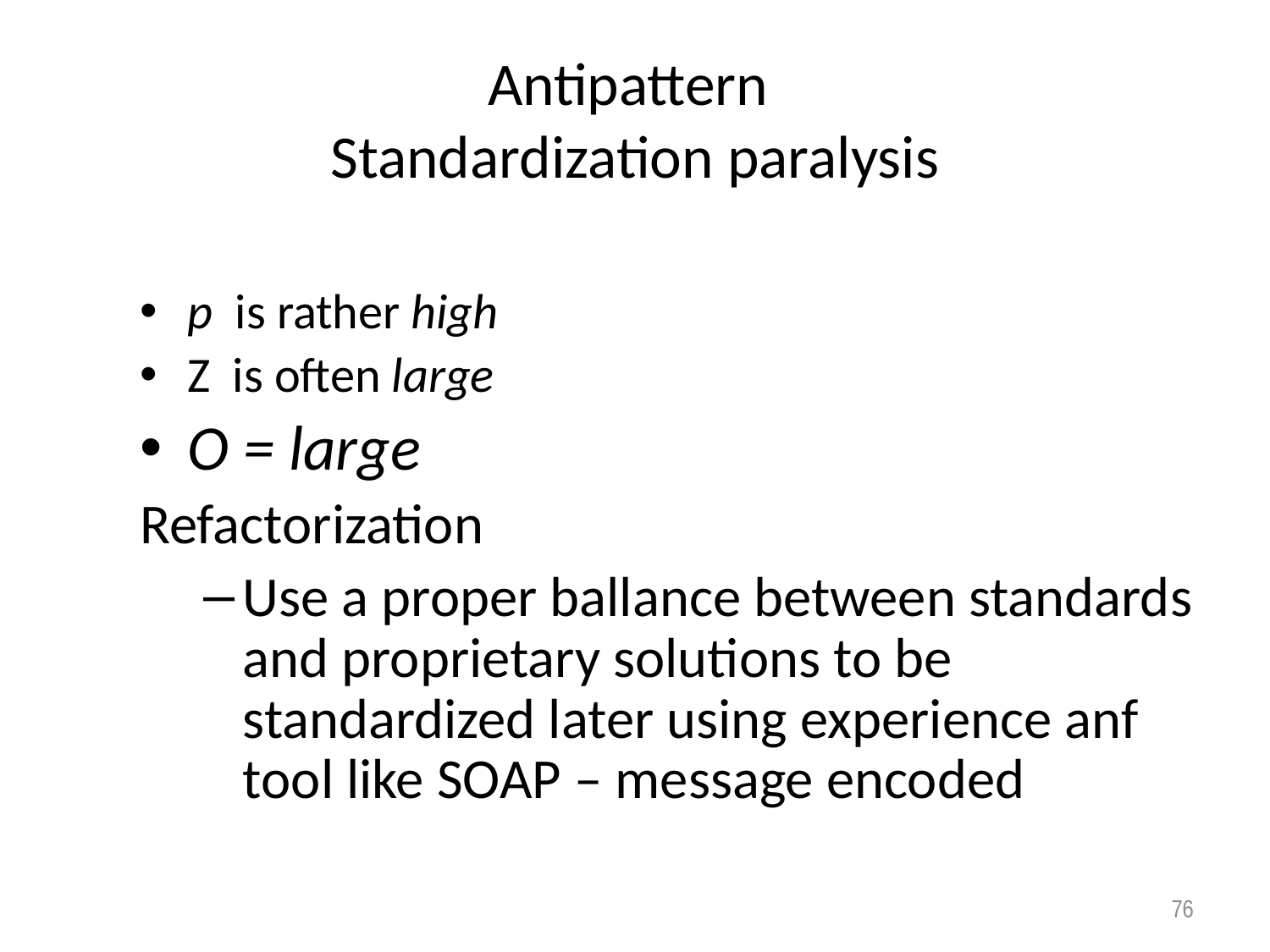

# Antipattern Standardization paralysis
p  is rather high
Z  is often large
O = large
Refactorization
Use a proper ballance between standards and proprietary solutions to be standardized later using experience anf tool like SOAP – message encoded

76